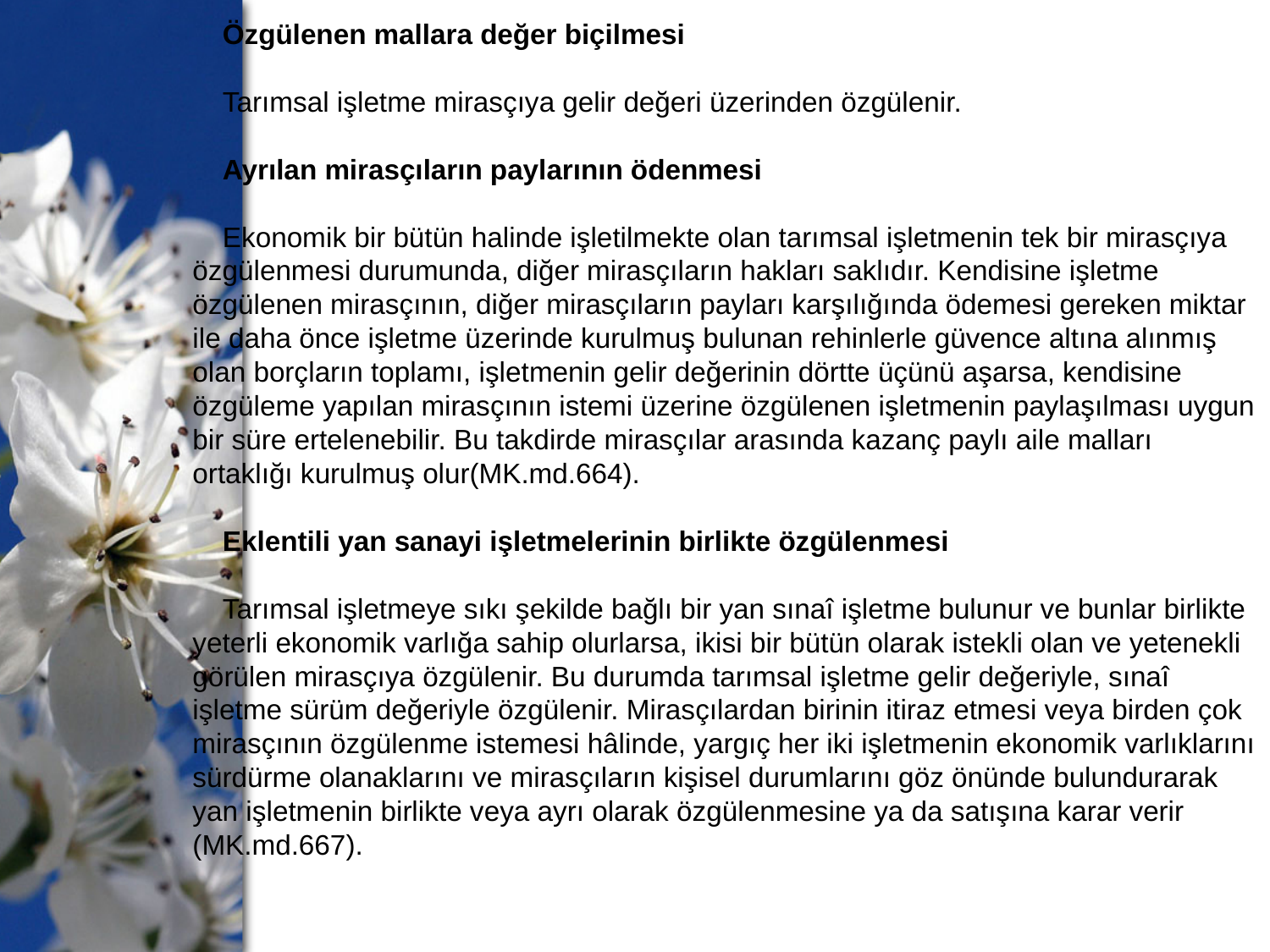

Özgülenen mallara değer biçilmesi

Tarımsal işletme mirasçıya gelir değeri üzerinden özgülenir.

Ayrılan mirasçıların paylarının ödenmesi

Ekonomik bir bütün halinde işletilmekte olan tarımsal işletmenin tek bir mirasçıya özgülenmesi durumunda, diğer mirasçıların hakları saklıdır. Kendisine işletme özgülenen mirasçının, diğer mirasçıların payları karşılığında ödemesi gereken miktar ile daha önce işletme üzerinde kurulmuş bulunan rehinlerle güvence altına alınmış olan borçların toplamı, işletmenin gelir değerinin dörtte üçünü aşarsa, kendisine özgüleme yapılan mirasçının istemi üzerine özgülenen işletmenin paylaşılması uygun bir süre ertelenebilir. Bu takdirde mirasçılar arasında kazanç paylı aile malları ortaklığı kurulmuş olur(MK.md.664).

Eklentili yan sanayi işletmelerinin birlikte özgülenmesi

Tarımsal işletmeye sıkı şekilde bağlı bir yan sınaî işletme bulunur ve bunlar birlikte yeterli ekonomik varlığa sahip olurlarsa, ikisi bir bütün olarak istekli olan ve yetenekli görülen mirasçıya özgülenir. Bu durumda tarımsal işletme gelir değeriyle, sınaî işletme sürüm değeriyle özgülenir. Mirasçılardan birinin itiraz etmesi veya birden çok mirasçının özgülenme istemesi hâlinde, yargıç her iki işletmenin ekonomik varlıklarını sürdürme olanaklarını ve mirasçıların kişisel durumlarını göz önünde bulundurarak yan işletmenin birlikte veya ayrı olarak özgülenmesine ya da satışına karar verir (MK.md.667).